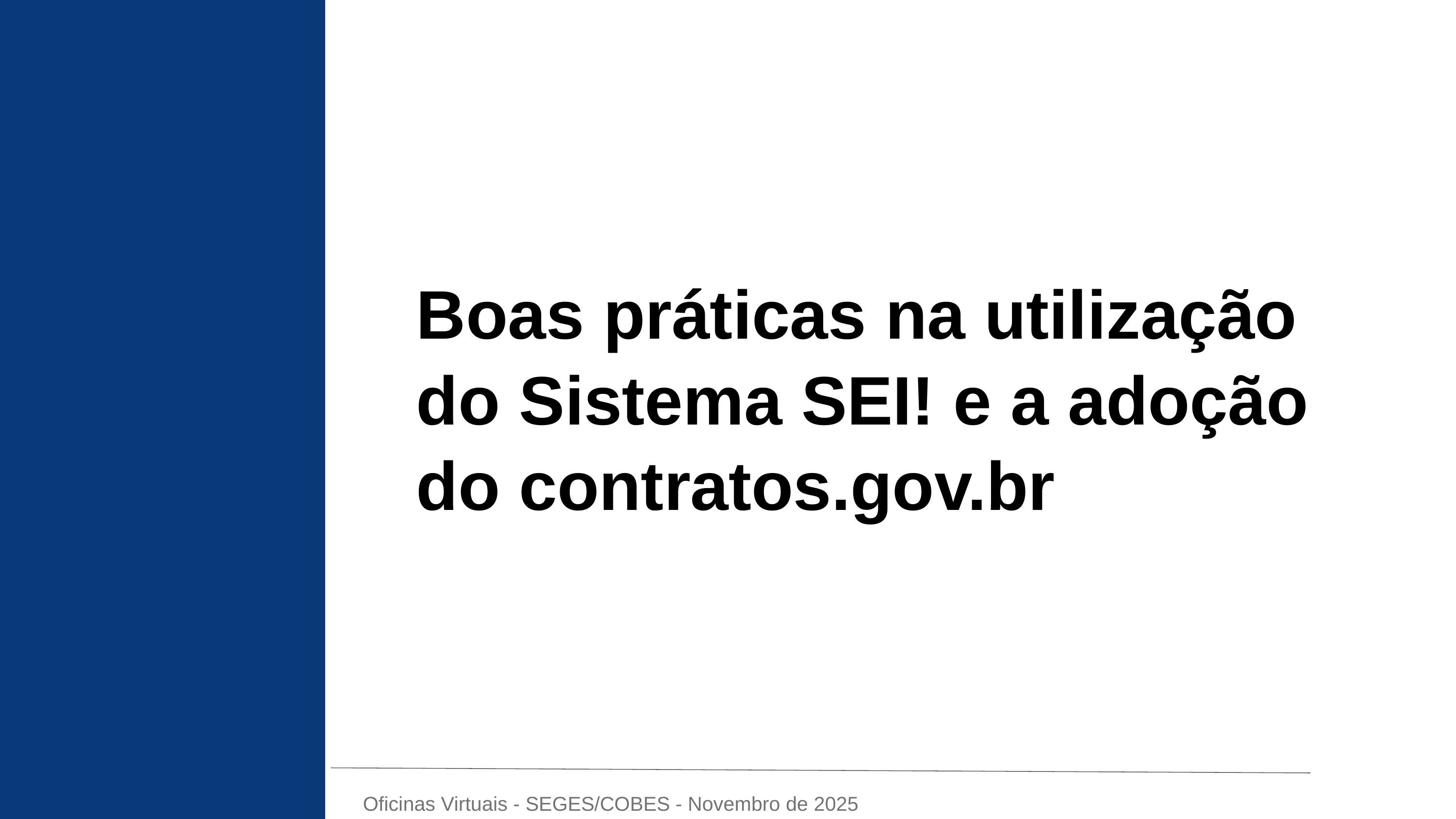

Boas práticas na utilização do Sistema SEI! e a adoção do contratos.gov.br